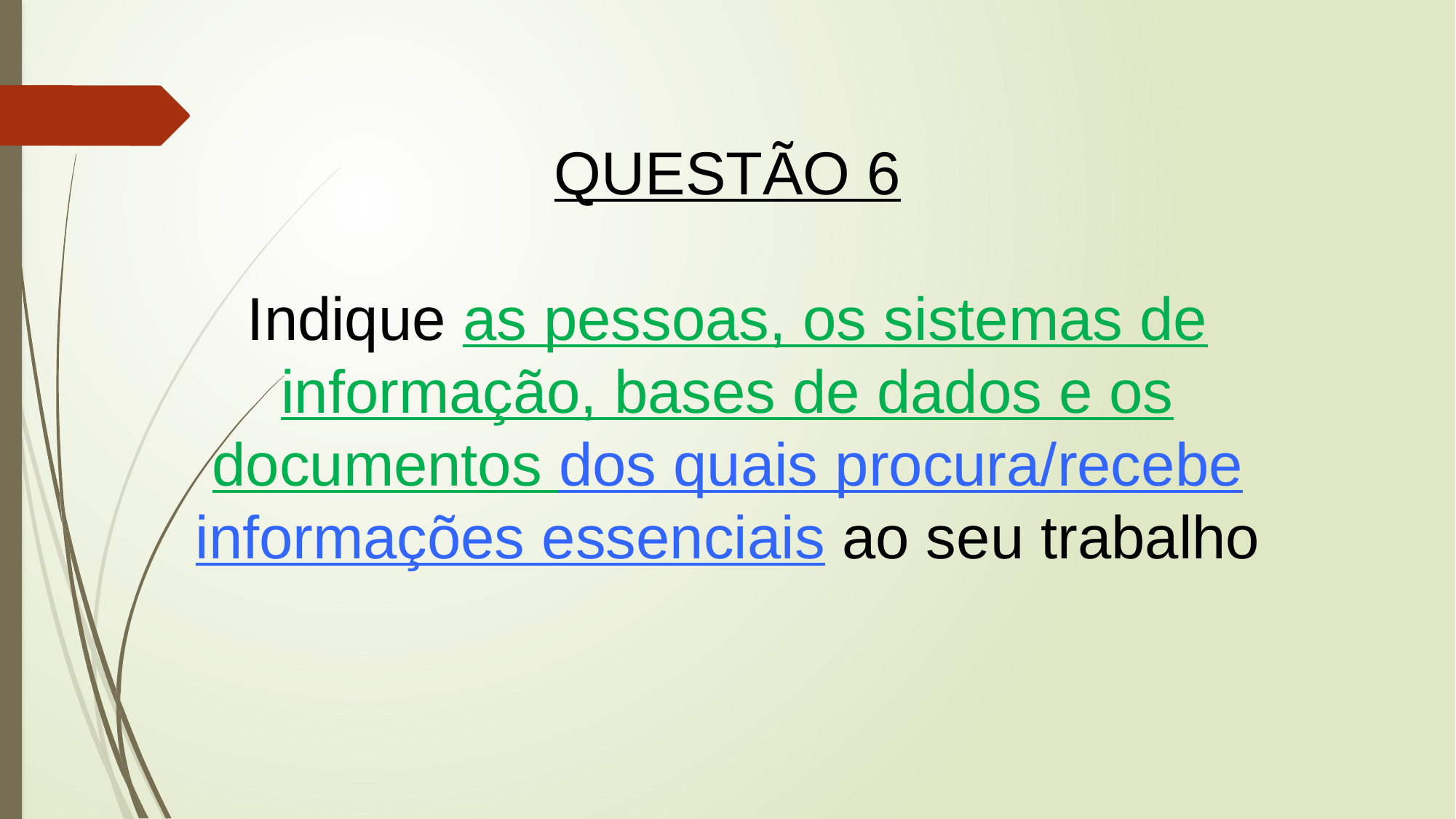

QUESTÃO 6

Indique as pessoas, os sistemas de informação, bases de dados e os documentos dos quais procura/recebe informações essenciais ao seu trabalho